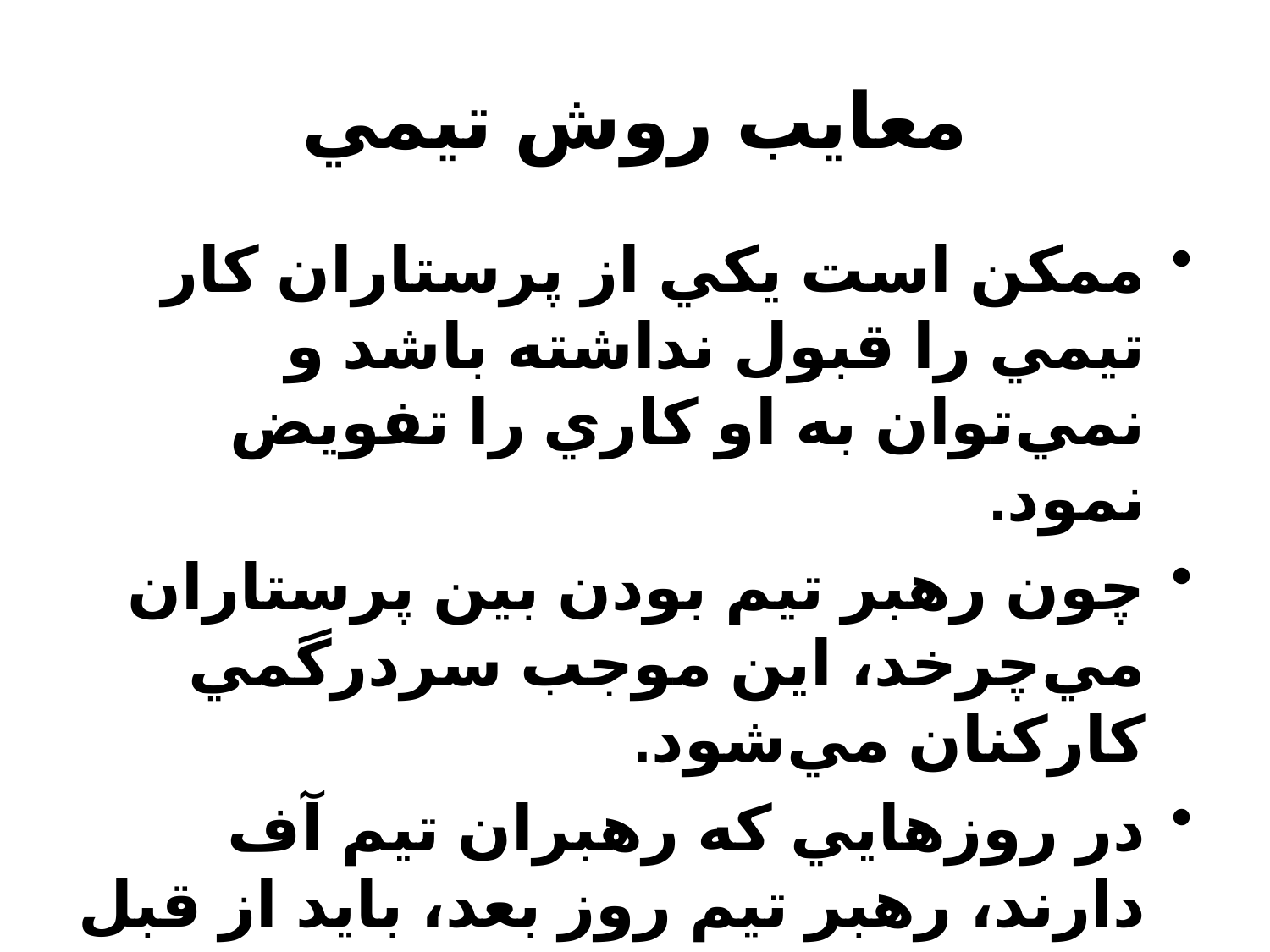

# معايب روش تيمي
ممكن است يكي از پرستاران كار تيمي را قبول نداشته باشد و نمي‌توان به او كاري را تفويض نمود.
چون رهبر تيم بودن بين پرستاران مي‌چرخد، اين موجب سردرگمي كاركنان مي‌شود.
در روزهايي كه رهبران تيم آف دارند، رهبر تيم روز بعد، بايد از قبل معلوم شود